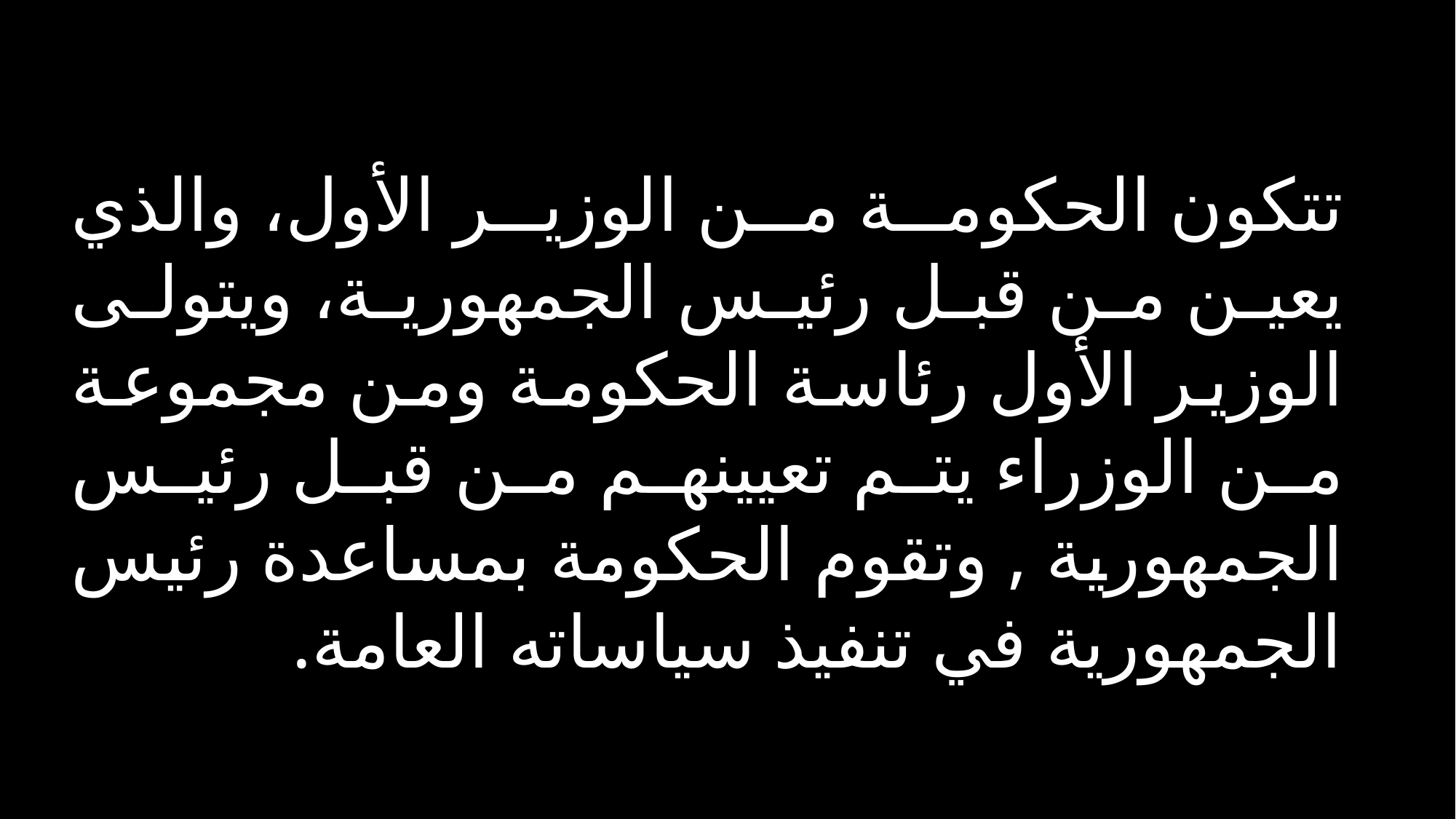

تتكون الحكومة من الوزير الأول، والذي يعين من قبل رئيس الجمهورية، ويتولى الوزير الأول رئاسة الحكومة ومن مجموعة من الوزراء يتم تعيينهم من قبل رئيس الجمهورية , وتقوم الحكومة بمساعدة رئيس الجمهورية في تنفيذ سياساته العامة.